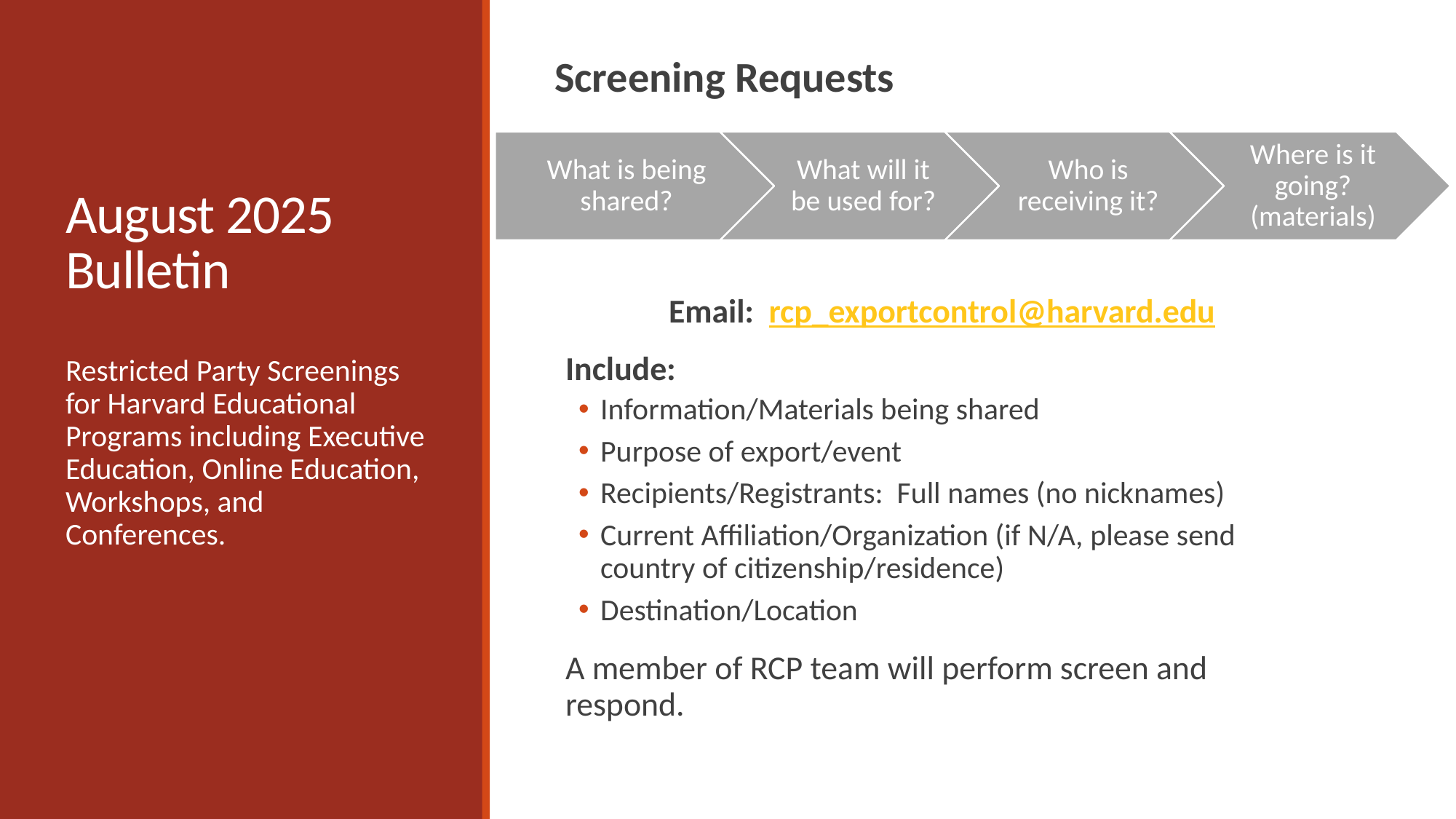

# August 2025 Bulletin
Screening Requests

Email:  rcp_exportcontrol@harvard.edu
Include:
Information/Materials being shared
Purpose of export/event
Recipients/Registrants:  Full names (no nicknames)
Current Affiliation/Organization (if N/A, please send country of citizenship/residence)
Destination/Location
A member of RCP team will perform screen and respond.

What happens when there is a "hit" during a screen?
How long does this take?

What is being shared?
What will it be used for?
Who is receiving it?
Where is it going? (materials)
Restricted Party Screenings for Harvard Educational Programs including Executive Education, Online Education, Workshops, and Conferences.